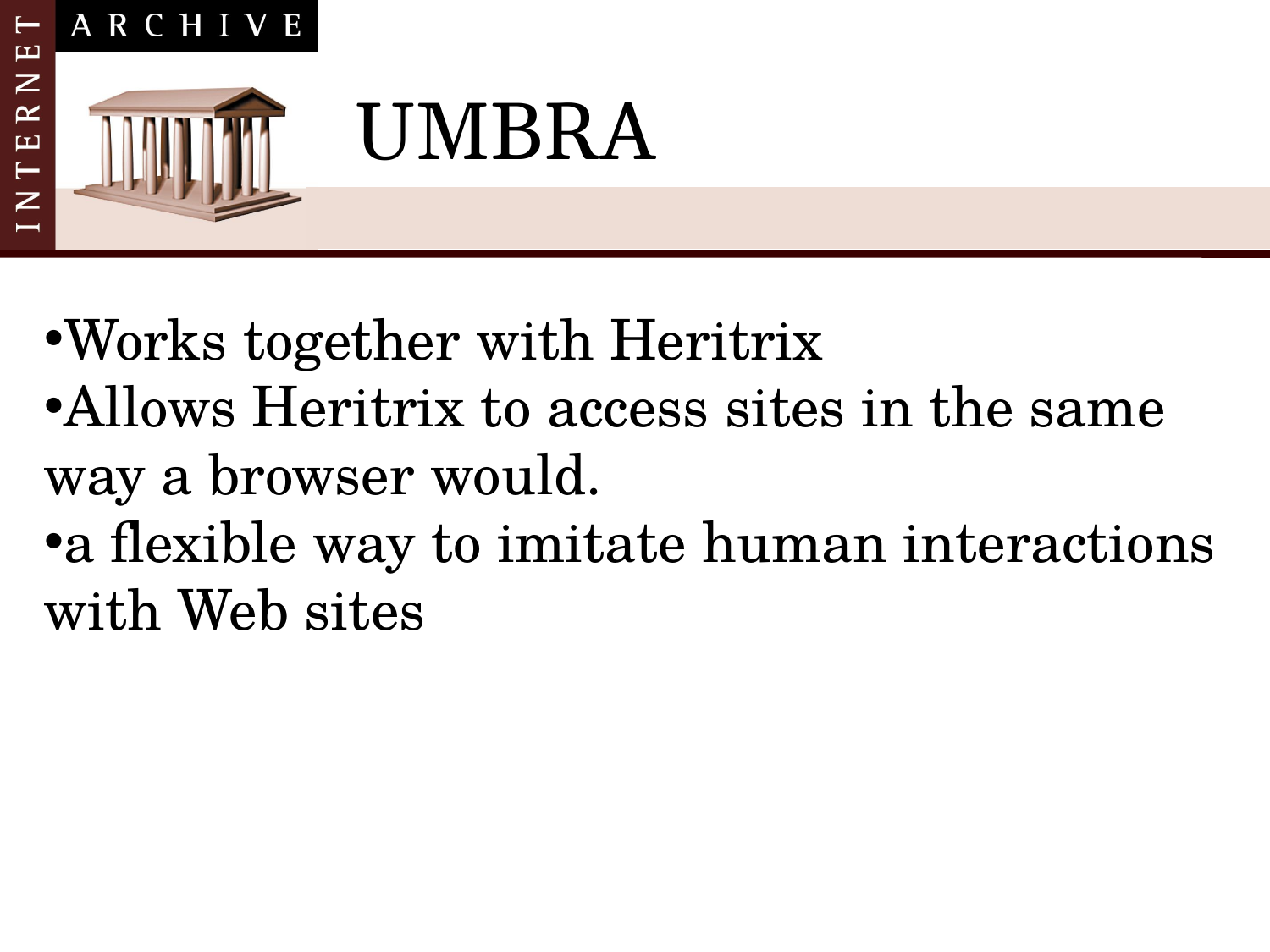

# UMBRA
Works together with Heritrix
Allows Heritrix to access sites in the same way a browser would.
a flexible way to imitate human interactions with Web sites